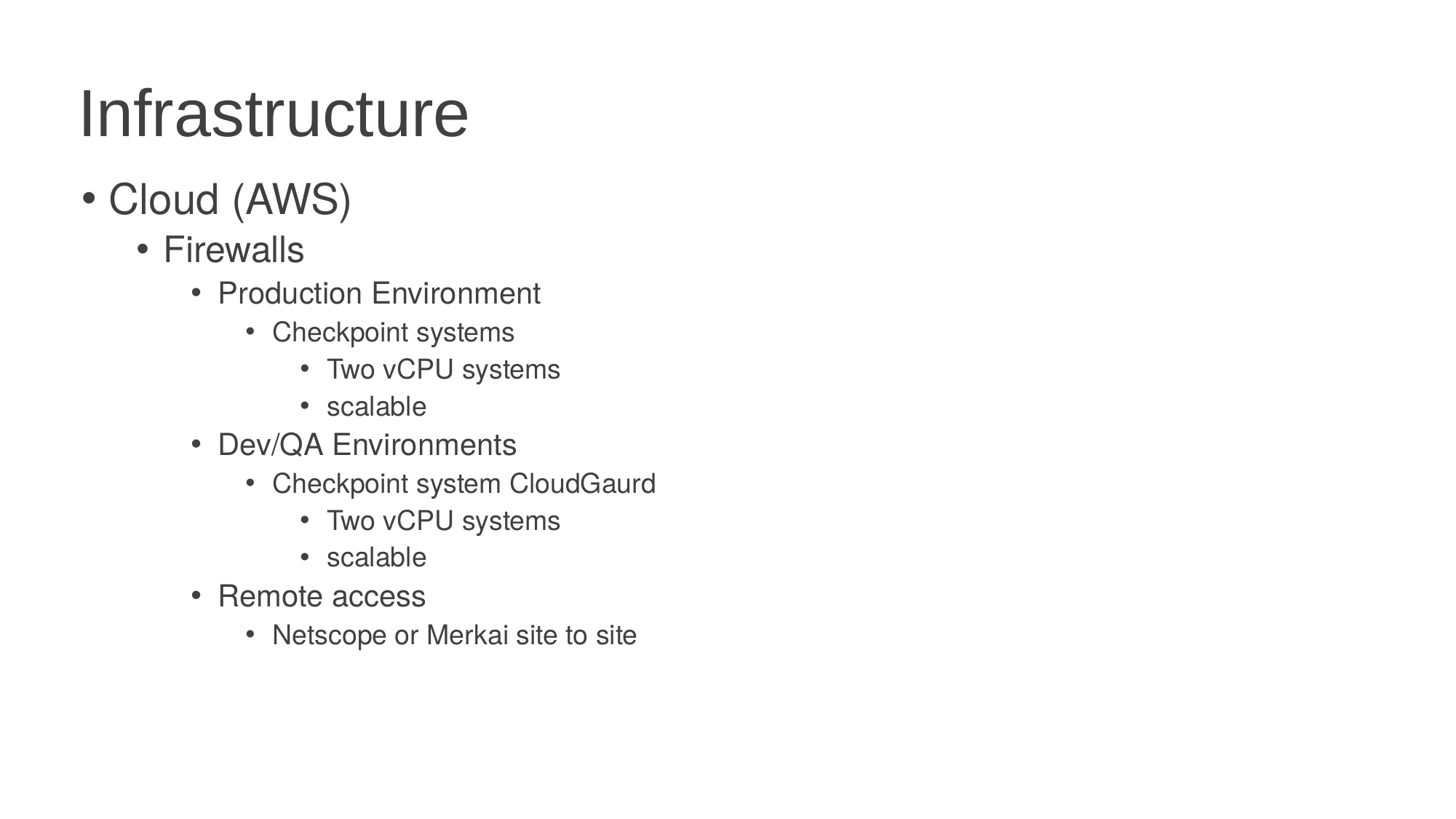

# Infrastructure

Cloud (AWS)
Firewalls
Production Environment
Checkpoint systems
Two vCPU systems
scalable
Dev/QA Environments
Checkpoint system CloudGaurd
Two vCPU systems
scalable
Remote access
Netscope or Merkai site to site